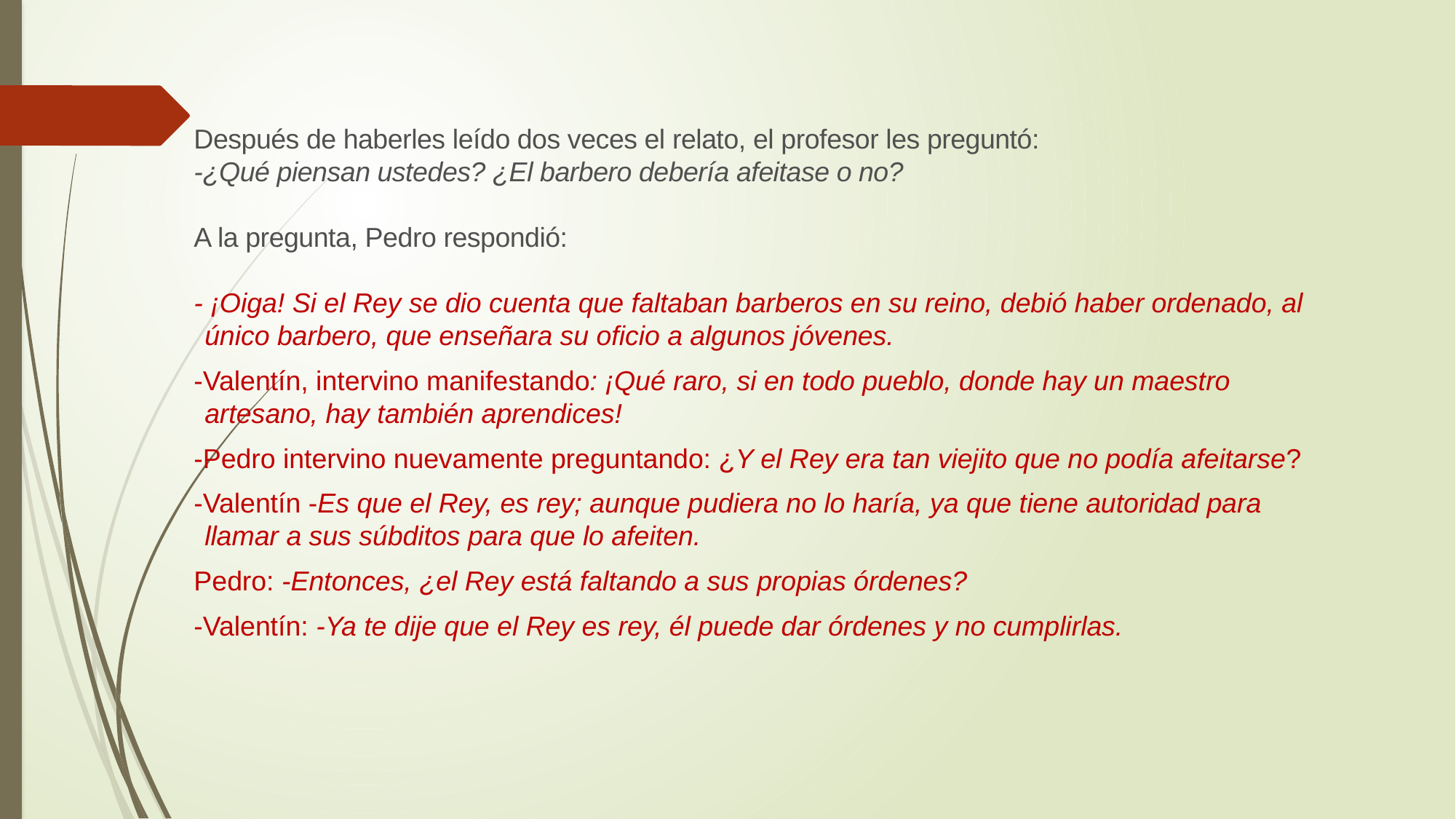

Después de haberles leído dos veces el relato, el profesor les preguntó:
-¿Qué piensan ustedes? ¿El barbero debería afeitase o no?

A la pregunta, Pedro respondió:

- ¡Oiga! Si el Rey se dio cuenta que faltaban barberos en su reino, debió haber ordenado, al único barbero, que enseñara su oficio a algunos jóvenes.
-Valentín, intervino manifestando: ¡Qué raro, si en todo pueblo, donde hay un maestro artesano, hay también aprendices!
-Pedro intervino nuevamente preguntando: ¿Y el Rey era tan viejito que no podía afeitarse?
-Valentín -Es que el Rey, es rey; aunque pudiera no lo haría, ya que tiene autoridad para llamar a sus súbditos para que lo afeiten.
Pedro: -Entonces, ¿el Rey está faltando a sus propias órdenes?
-Valentín: -Ya te dije que el Rey es rey, él puede dar órdenes y no cumplirlas.